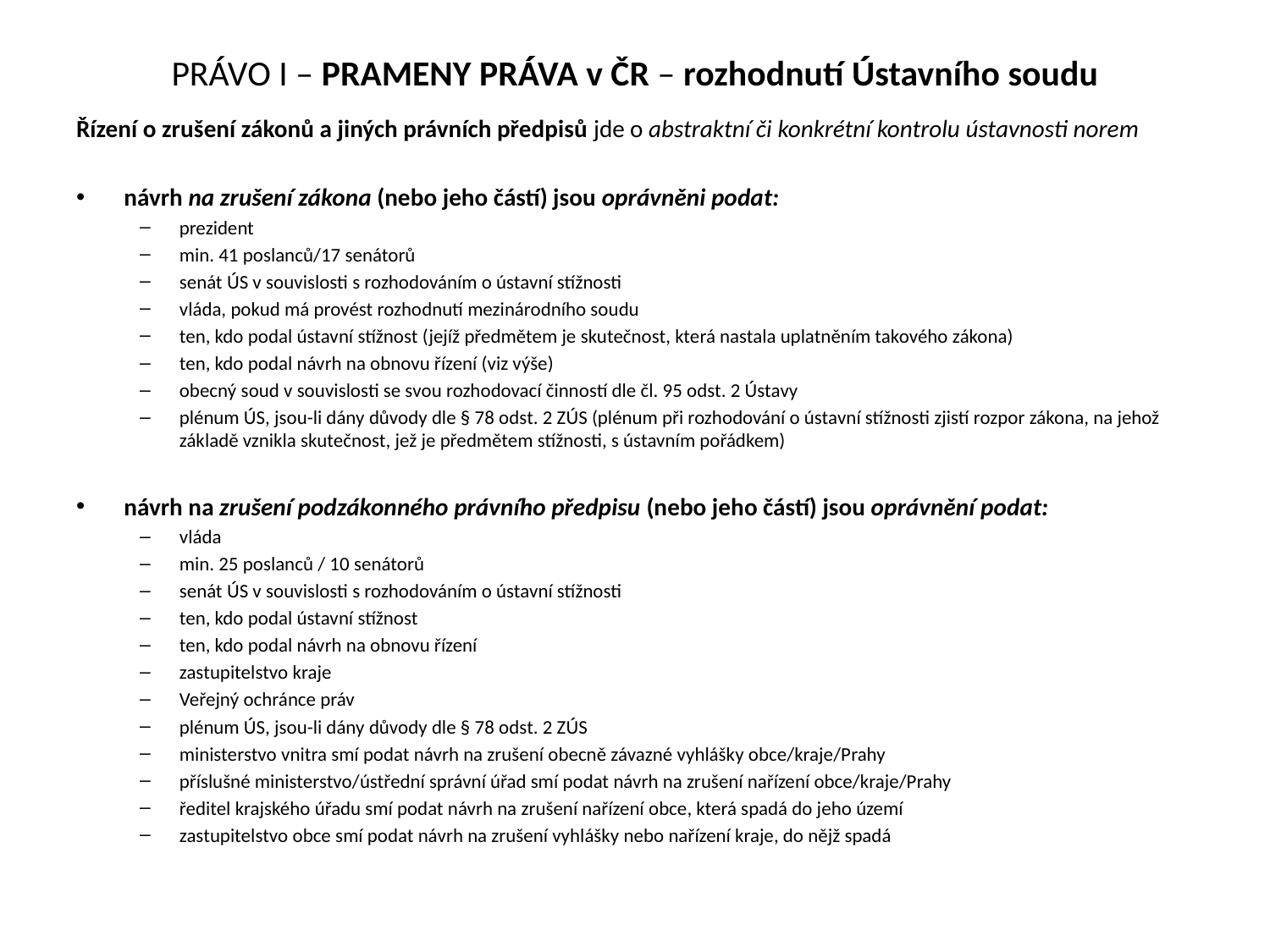

# PRÁVO I – PRAMENY PRÁVA v ČR – rozhodnutí Ústavního soudu
Řízení o zrušení zákonů a jiných právních předpisů jde o abstraktní či konkrétní kontrolu ústavnosti norem

návrh na zrušení zákona (nebo jeho částí) jsou oprávněni podat:
prezident
min. 41 poslanců/17 senátorů
senát ÚS v souvislosti s rozhodováním o ústavní stížnosti
vláda, pokud má provést rozhodnutí mezinárodního soudu
ten, kdo podal ústavní stížnost (jejíž předmětem je skutečnost, která nastala uplatněním takového zákona)
ten, kdo podal návrh na obnovu řízení (viz výše)
obecný soud v souvislosti se svou rozhodovací činností dle čl. 95 odst. 2 Ústavy
plénum ÚS, jsou-li dány důvody dle § 78 odst. 2 ZÚS (plénum při rozhodování o ústavní stížnosti zjistí rozpor zákona, na jehož základě vznikla skutečnost, jež je předmětem stížnosti, s ústavním pořádkem)

návrh na zrušení podzákonného právního předpisu (nebo jeho částí) jsou oprávnění podat:
vláda
min. 25 poslanců / 10 senátorů
senát ÚS v souvislosti s rozhodováním o ústavní stížnosti
ten, kdo podal ústavní stížnost
ten, kdo podal návrh na obnovu řízení
zastupitelstvo kraje
Veřejný ochránce práv
plénum ÚS, jsou-li dány důvody dle § 78 odst. 2 ZÚS
ministerstvo vnitra smí podat návrh na zrušení obecně závazné vyhlášky obce/kraje/Prahy
příslušné ministerstvo/ústřední správní úřad smí podat návrh na zrušení nařízení obce/kraje/Prahy
ředitel krajského úřadu smí podat návrh na zrušení nařízení obce, která spadá do jeho území
zastupitelstvo obce smí podat návrh na zrušení vyhlášky nebo nařízení kraje, do nějž spadá